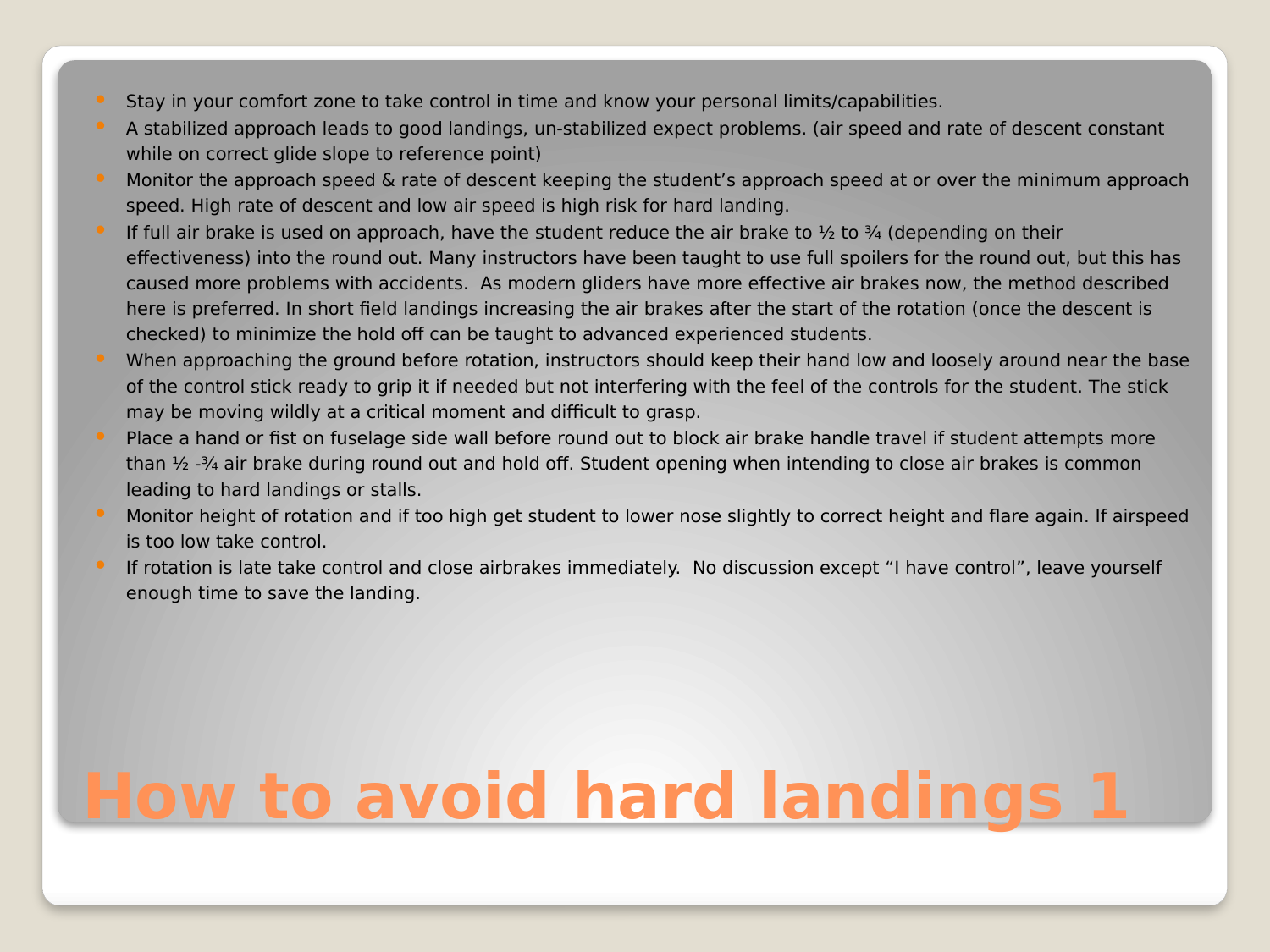

Stay in your comfort zone to take control in time and know your personal limits/capabilities.
A stabilized approach leads to good landings, un-stabilized expect problems. (air speed and rate of descent constant while on correct glide slope to reference point)
Monitor the approach speed & rate of descent keeping the student’s approach speed at or over the minimum approach speed. High rate of descent and low air speed is high risk for hard landing.
If full air brake is used on approach, have the student reduce the air brake to ½ to ¾ (depending on their effectiveness) into the round out. Many instructors have been taught to use full spoilers for the round out, but this has caused more problems with accidents.  As modern gliders have more effective air brakes now, the method described here is preferred. In short field landings increasing the air brakes after the start of the rotation (once the descent is checked) to minimize the hold off can be taught to advanced experienced students.
When approaching the ground before rotation, instructors should keep their hand low and loosely around near the base of the control stick ready to grip it if needed but not interfering with the feel of the controls for the student. The stick may be moving wildly at a critical moment and difficult to grasp.
Place a hand or fist on fuselage side wall before round out to block air brake handle travel if student attempts more than ½ -¾ air brake during round out and hold off. Student opening when intending to close air brakes is common leading to hard landings or stalls.
Monitor height of rotation and if too high get student to lower nose slightly to correct height and flare again. If airspeed is too low take control.
If rotation is late take control and close airbrakes immediately.  No discussion except “I have control”, leave yourself enough time to save the landing.

# How to avoid hard landings 1